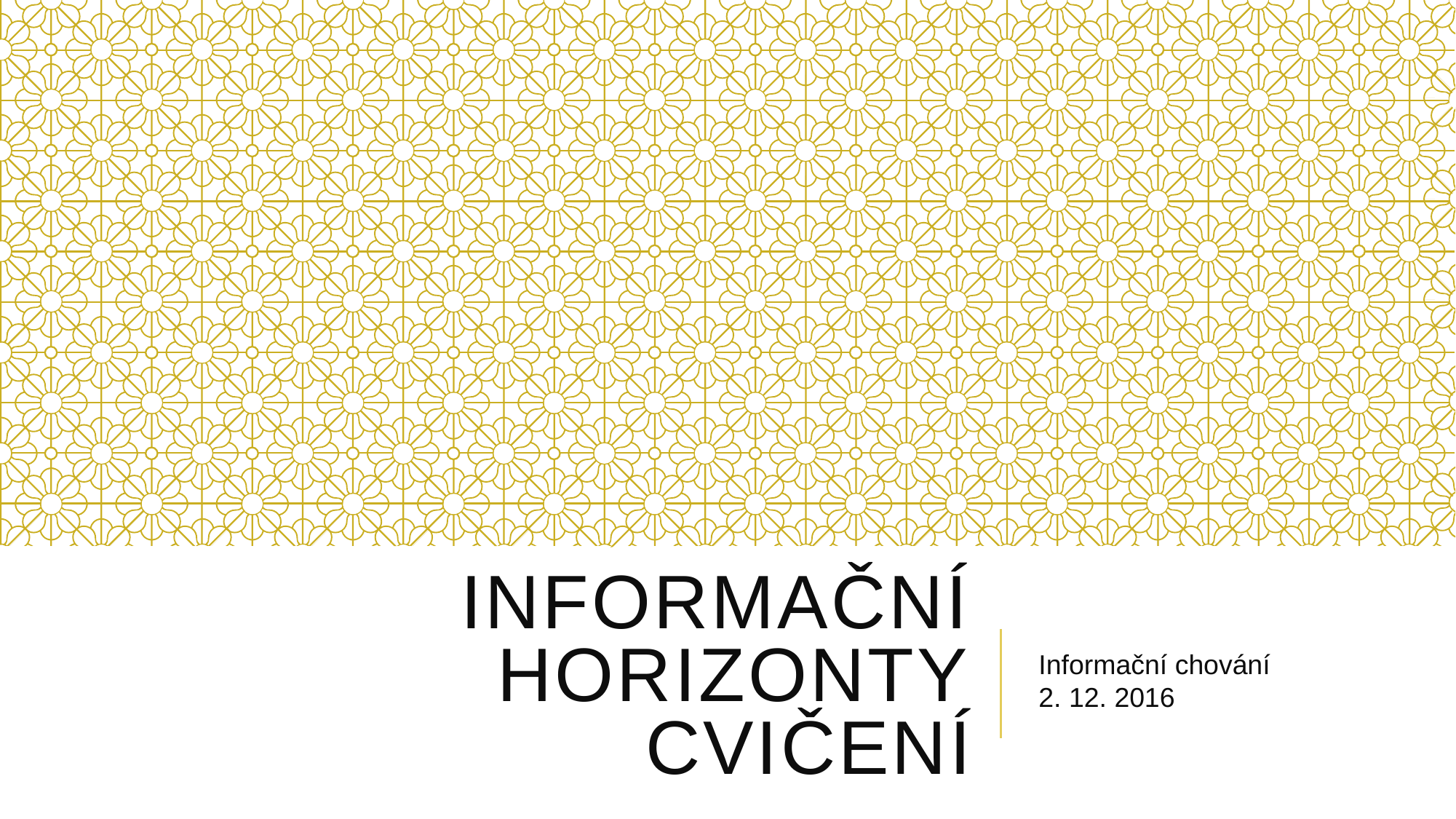

# INFORMAČNÍ HORIZONTY cvičení
Informační chování
2. 12. 2016